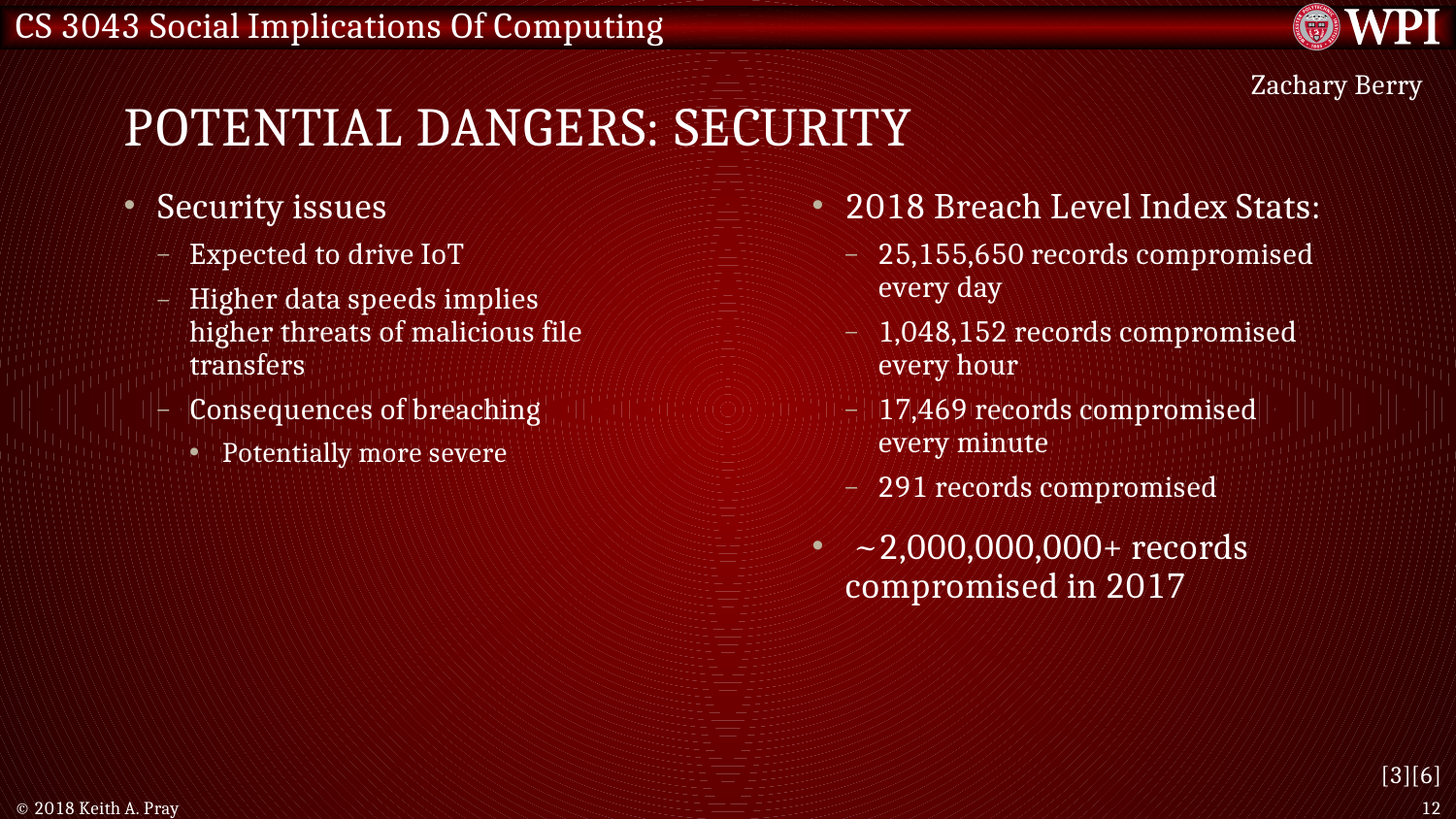

# Potential dangers: Security
Zachary Berry
2018 Breach Level Index Stats:
25,155,650 records compromised every day
1,048,152 records compromised every hour
17,469 records compromised every minute
291 records compromised
 ~2,000,000,000+ records compromised in 2017

Security issues
Expected to drive IoT
Higher data speeds implies higher threats of malicious file transfers
Consequences of breaching
Potentially more severe
[3][6]
© 2018 Keith A. Pray
12